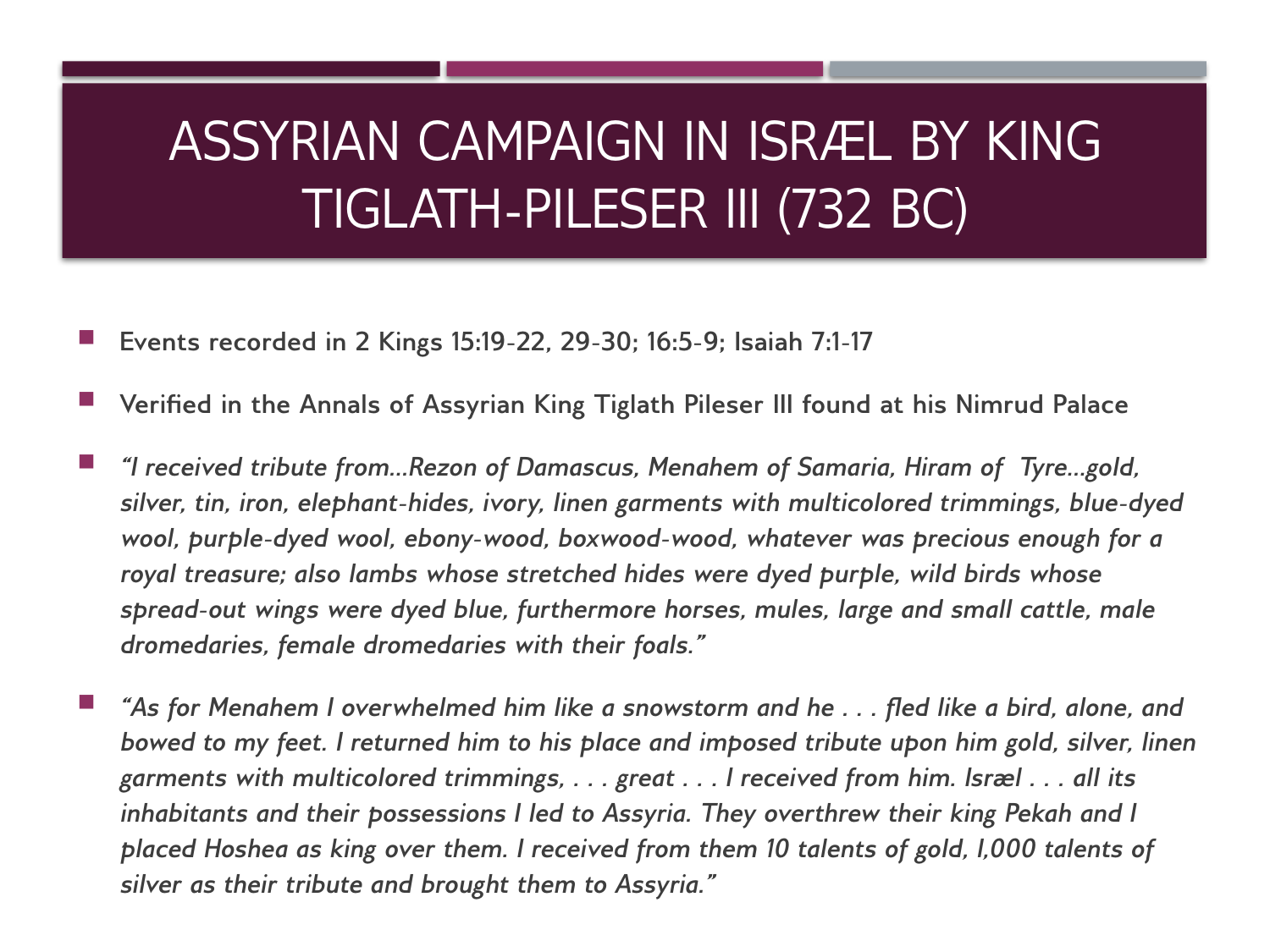

# Assyrian Campaign in Israel by King Tiglath-Pileser III (732 BC)
Events recorded in 2 Kings 15:19-22, 29-30; 16:5-9; Isaiah 7:1-17
Verified in the Annals of Assyrian King Tiglath Pileser III found at his Nimrud Palace
“I received tribute from…Rezon of Damascus, Menahem of Samaria, Hiram of  Tyre…gold, silver, tin, iron, elephant-hides, ivory, linen garments with multicolored trimmings, blue-dyed wool, purple-dyed wool, ebony-wood, boxwood-wood, whatever was precious enough for a royal treasure; also lambs whose stretched hides were dyed purple, wild birds whose spread-out wings were dyed blue, furthermore horses, mules, large and small cattle, male dromedaries, female dromedaries with their foals.”
“As for Menahem I overwhelmed him like a snowstorm and he . . . fled like a bird, alone, and bowed to my feet. I returned him to his place and imposed tribute upon him gold, silver, linen garments with multicolored trimmings, . . . great . . . I received from him. Israel . . . all its inhabitants and their possessions I led to Assyria. They overthrew their king Pekah and I placed Hoshea as king over them. I received from them 10 talents of gold, I,000 talents of silver as their tribute and brought them to Assyria.”